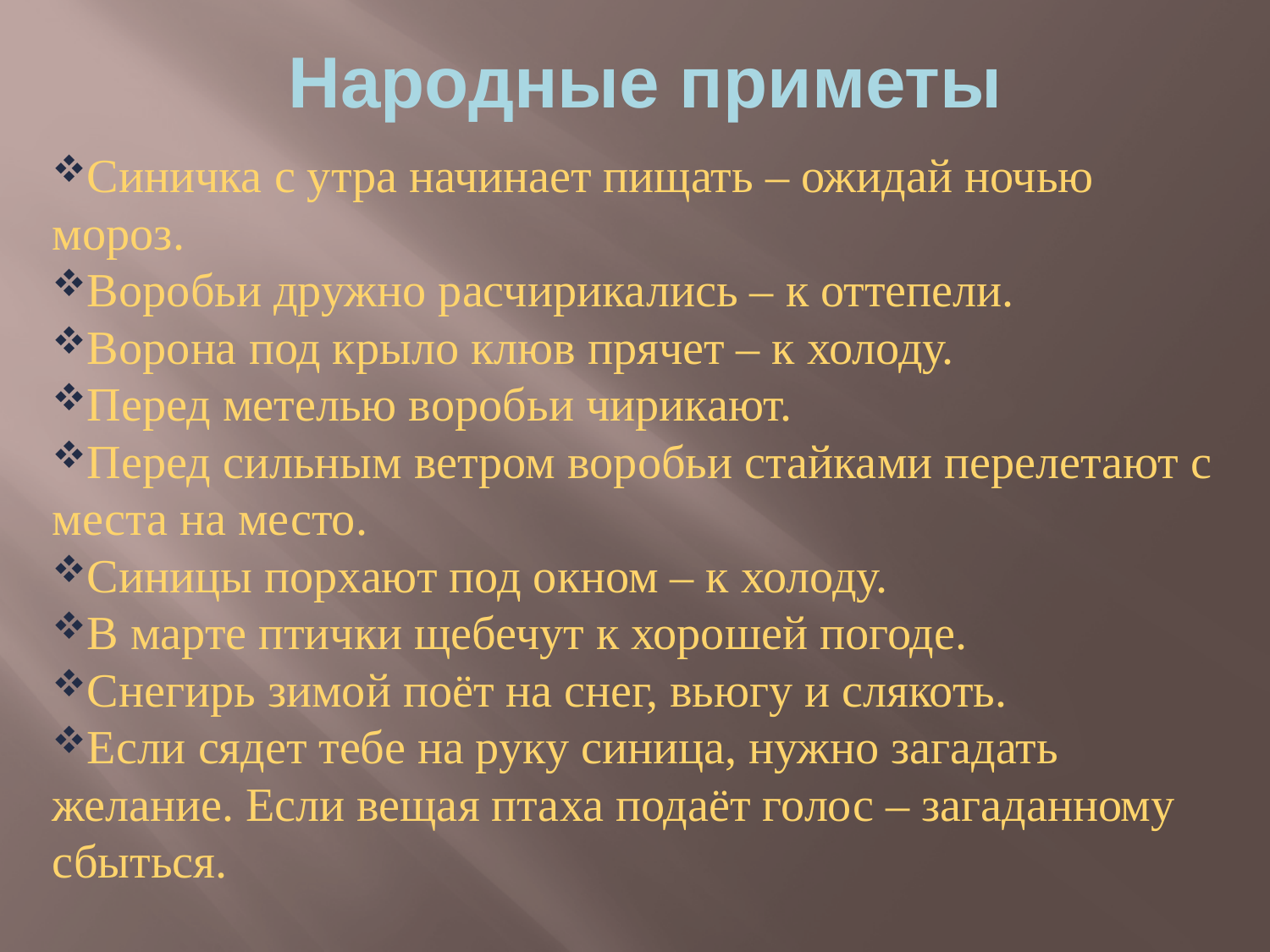

# Народные приметы
Синичка с утра начинает пищать – ожидай ночью мороз.
Воробьи дружно расчирикались – к оттепели.
Ворона под крыло клюв прячет – к холоду.
Перед метелью воробьи чирикают.
Перед сильным ветром воробьи стайками перелетают с места на место.
Синицы порхают под окном – к холоду.
В марте птички щебечут к хорошей погоде.
Снегирь зимой поёт на снег, вьюгу и слякоть.
Если сядет тебе на руку синица, нужно загадать желание. Если вещая птаха подаёт голос – загаданному сбыться.